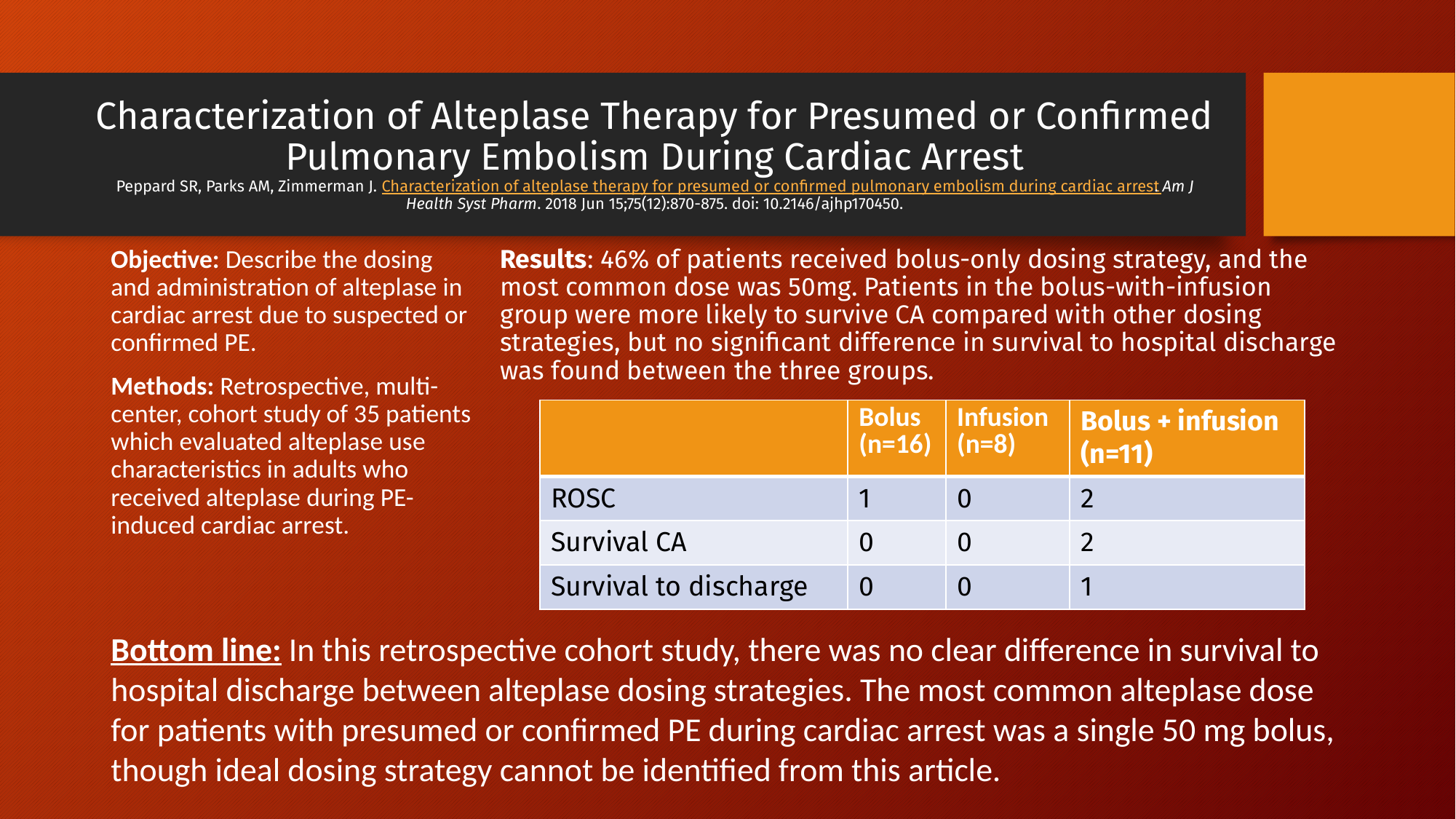

# Characterization of Alteplase Therapy for Presumed or Confirmed Pulmonary Embolism During Cardiac Arrest Peppard SR, Parks AM, Zimmerman J. Characterization of alteplase therapy for presumed or confirmed pulmonary embolism during cardiac arrest. Am J Health Syst Pharm. 2018 Jun 15;75(12):870-875. doi: 10.2146/ajhp170450.
Objective: Describe the dosing and administration of alteplase in cardiac arrest due to suspected or confirmed PE.
Methods: Retrospective, multi-center, cohort study of 35 patients which evaluated alteplase use characteristics in adults who received alteplase during PE-induced cardiac arrest.

Results: 46% of patients received bolus-only dosing strategy, and the most common dose was 50mg. Patients in the bolus-with-infusion group were more likely to survive CA compared with other dosing strategies, but no significant difference in survival to hospital discharge was found between the three groups.

|  | Bolus (n=16) | Infusion (n=8) | Bolus + infusion (n=11) |
| --- | --- | --- | --- |
| ROSC | 1 | 0 | 2 |
| Survival CA | 0 | 0 | 2 |
| Survival to discharge | 0 | 0 | 1 |
Bottom line: In this retrospective cohort study, there was no clear difference in survival to hospital discharge between alteplase dosing strategies. The most common alteplase dose for patients with presumed or confirmed PE during cardiac arrest was a single 50 mg bolus, though ideal dosing strategy cannot be identified from this article.